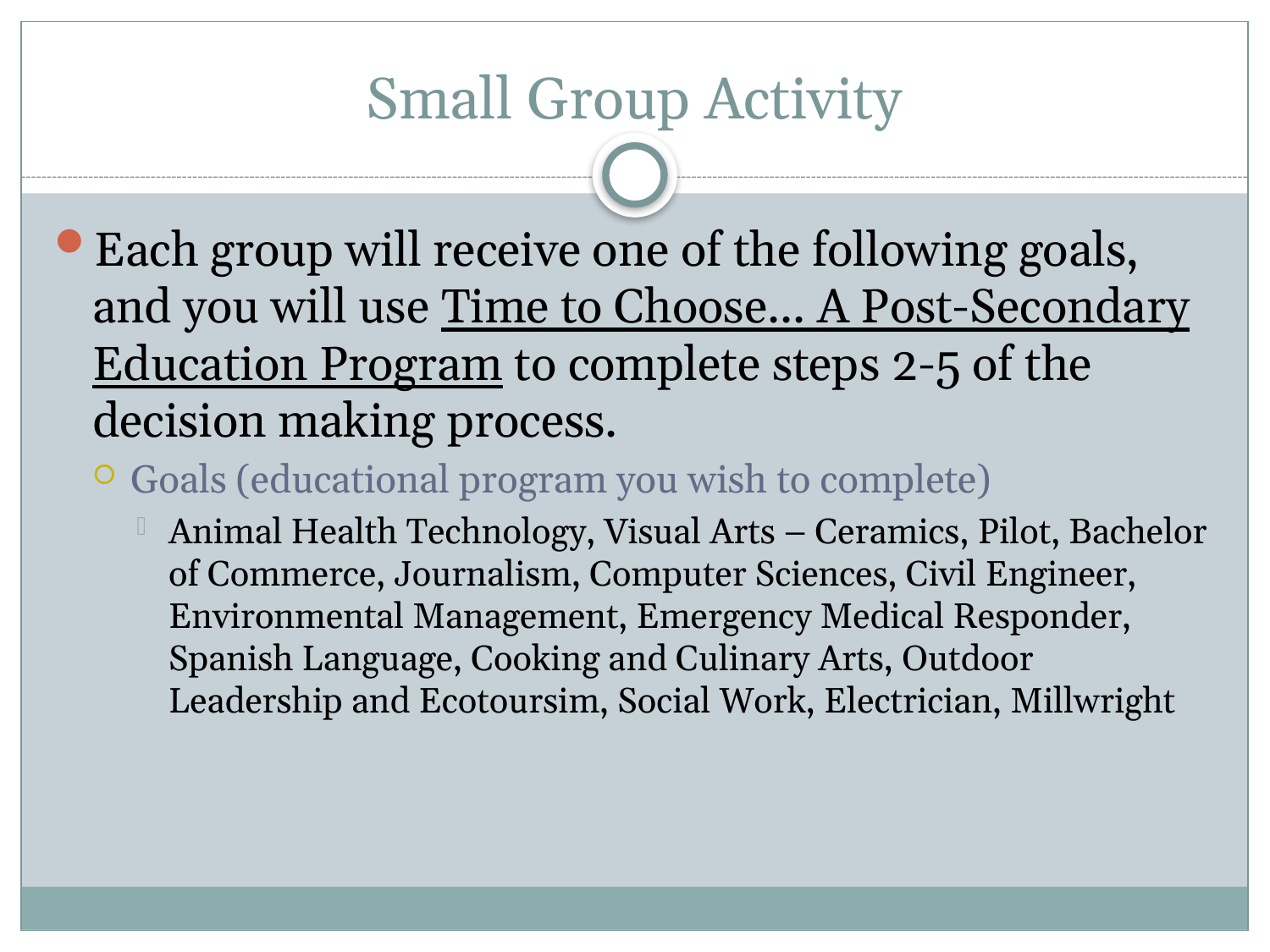

# Small Group Activity
Each group will receive one of the following goals, and you will use Time to Choose... A Post-Secondary Education Program to complete steps 2-5 of the decision making process.
Goals (educational program you wish to complete)
Animal Health Technology, Visual Arts – Ceramics, Pilot, Bachelor of Commerce, Journalism, Computer Sciences, Civil Engineer, Environmental Management, Emergency Medical Responder, Spanish Language, Cooking and Culinary Arts, Outdoor Leadership and Ecotoursim, Social Work, Electrician, Millwright